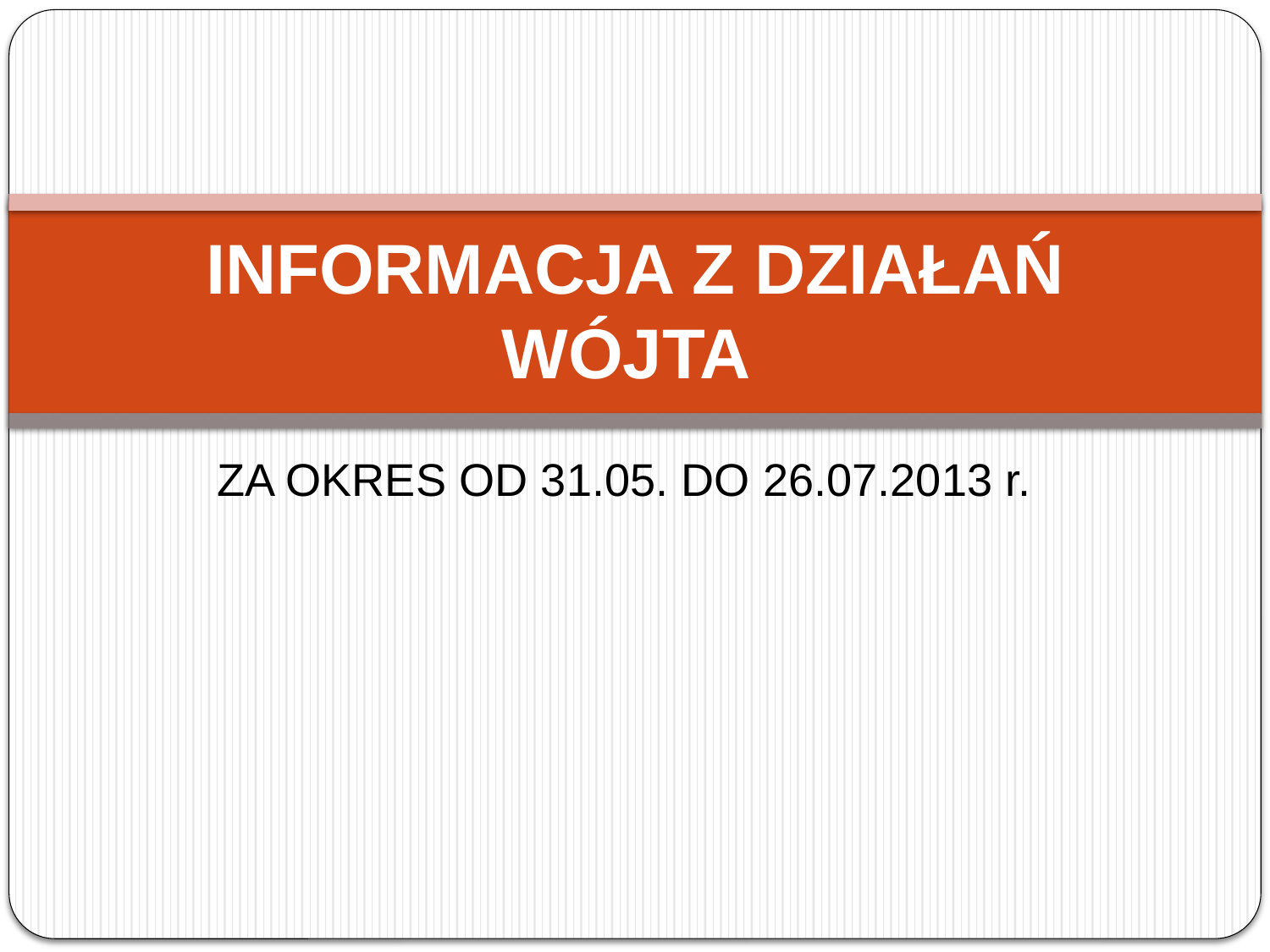

# INFORMACJA Z DZIAŁAŃ WÓJTA
ZA OKRES OD 31.05. DO 26.07.2013 r.